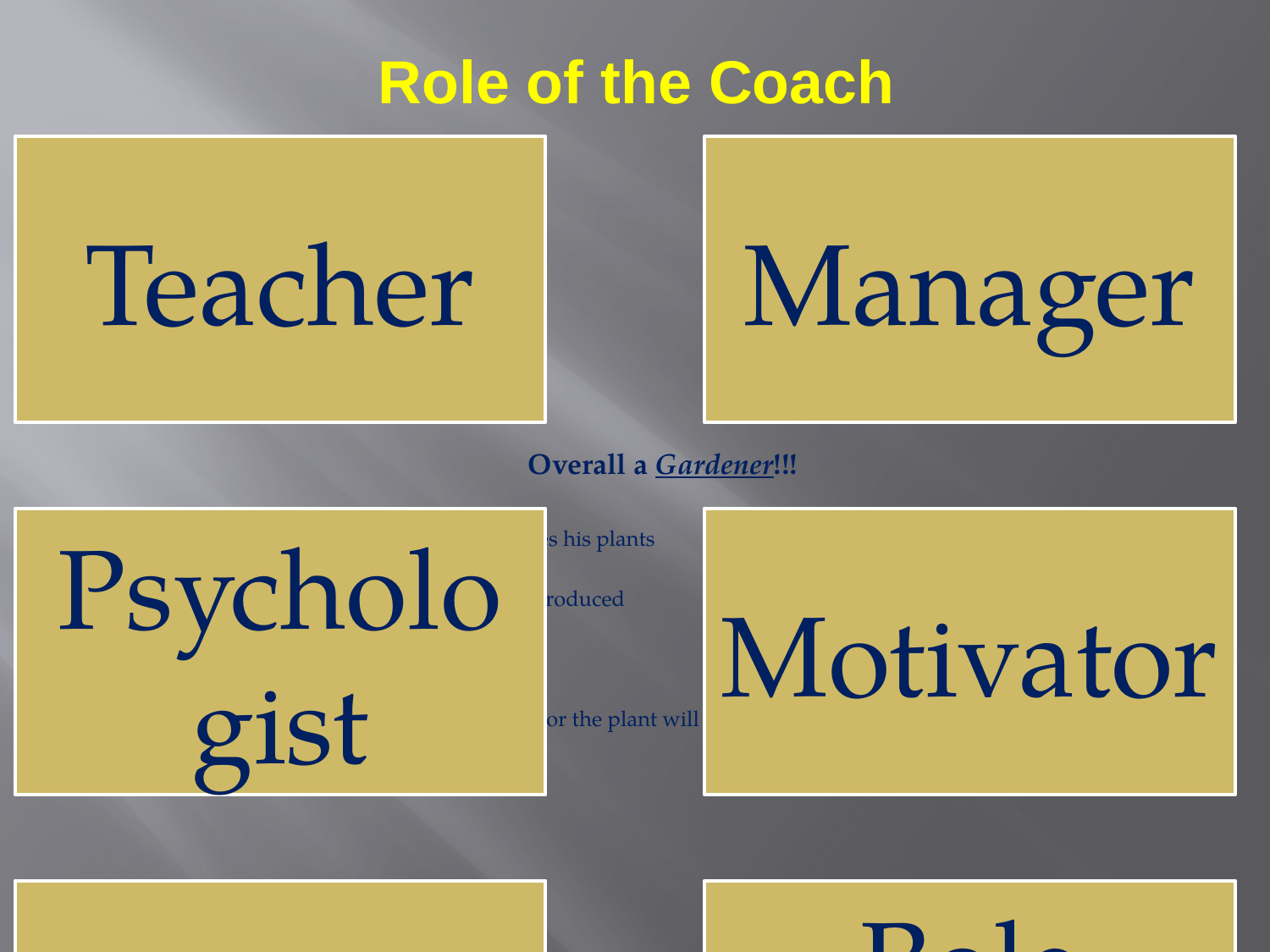

# Role of the Coach
Teacher
Manager
Psychologist
Motivator

      Overall a Gardener!!!

       Compare a coach to a gardener who nurtures his plants

       Genetics determines what sort of flower is produced

        Plants need WATER and FERTILISER

        Gradual DRIP FEEDING, NOT all at once or the plant will die